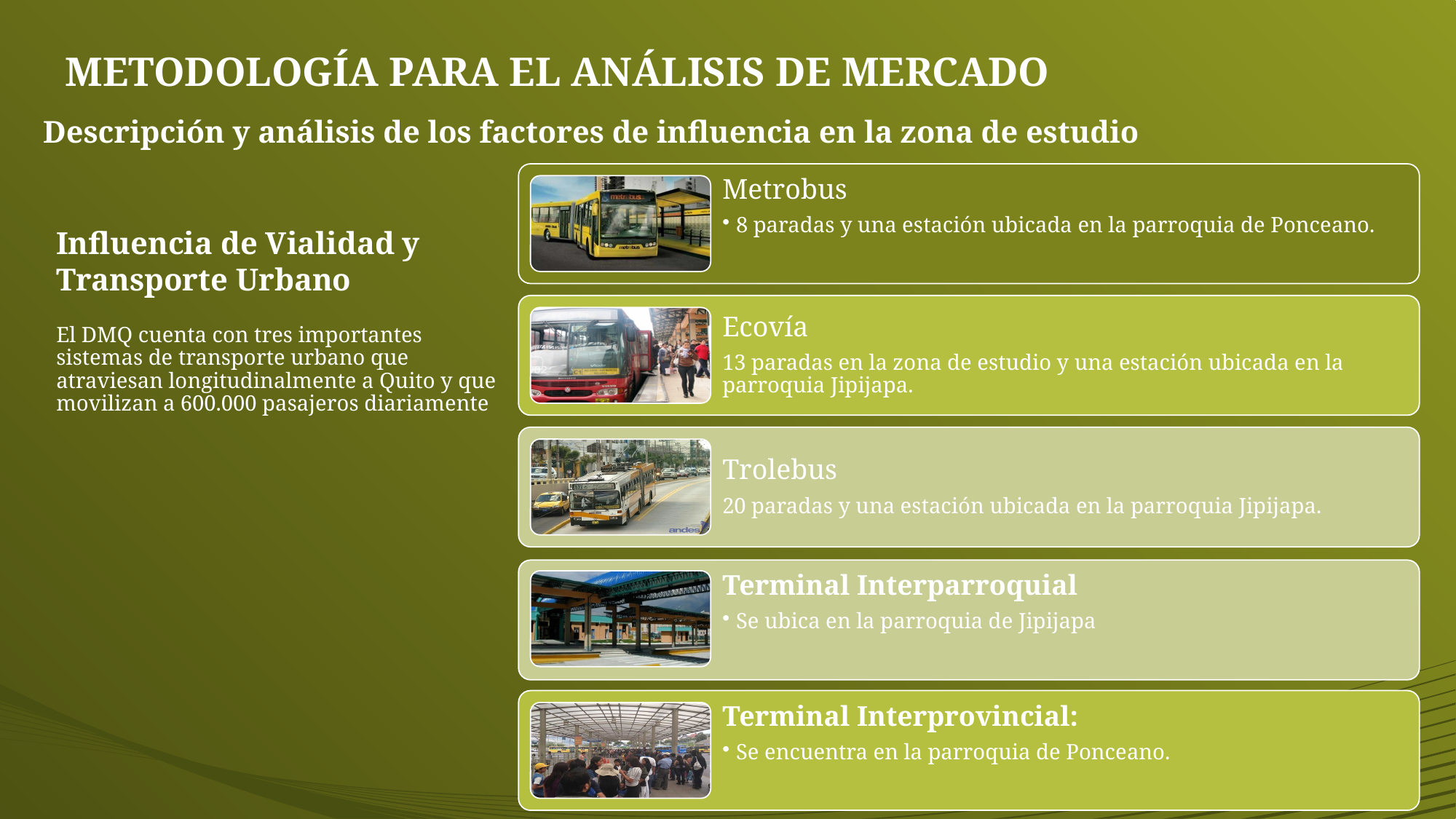

# METODOLOGÍA PARA EL ANÁLISIS DE MERCADO
Descripción y análisis de los factores de influencia en la zona de estudio
Metrobus
8 paradas y una estación ubicada en la parroquia de Ponceano.
Ecovía
13 paradas en la zona de estudio y una estación ubicada en la parroquia Jipijapa.
Trolebus
20 paradas y una estación ubicada en la parroquia Jipijapa.
Terminal Interparroquial
Se ubica en la parroquia de Jipijapa
Terminal Interprovincial:
Se encuentra en la parroquia de Ponceano.
Influencia de Vialidad y Transporte Urbano
El DMQ cuenta con tres importantes sistemas de transporte urbano que atraviesan longitudinalmente a Quito y que movilizan a 600.000 pasajeros diariamente